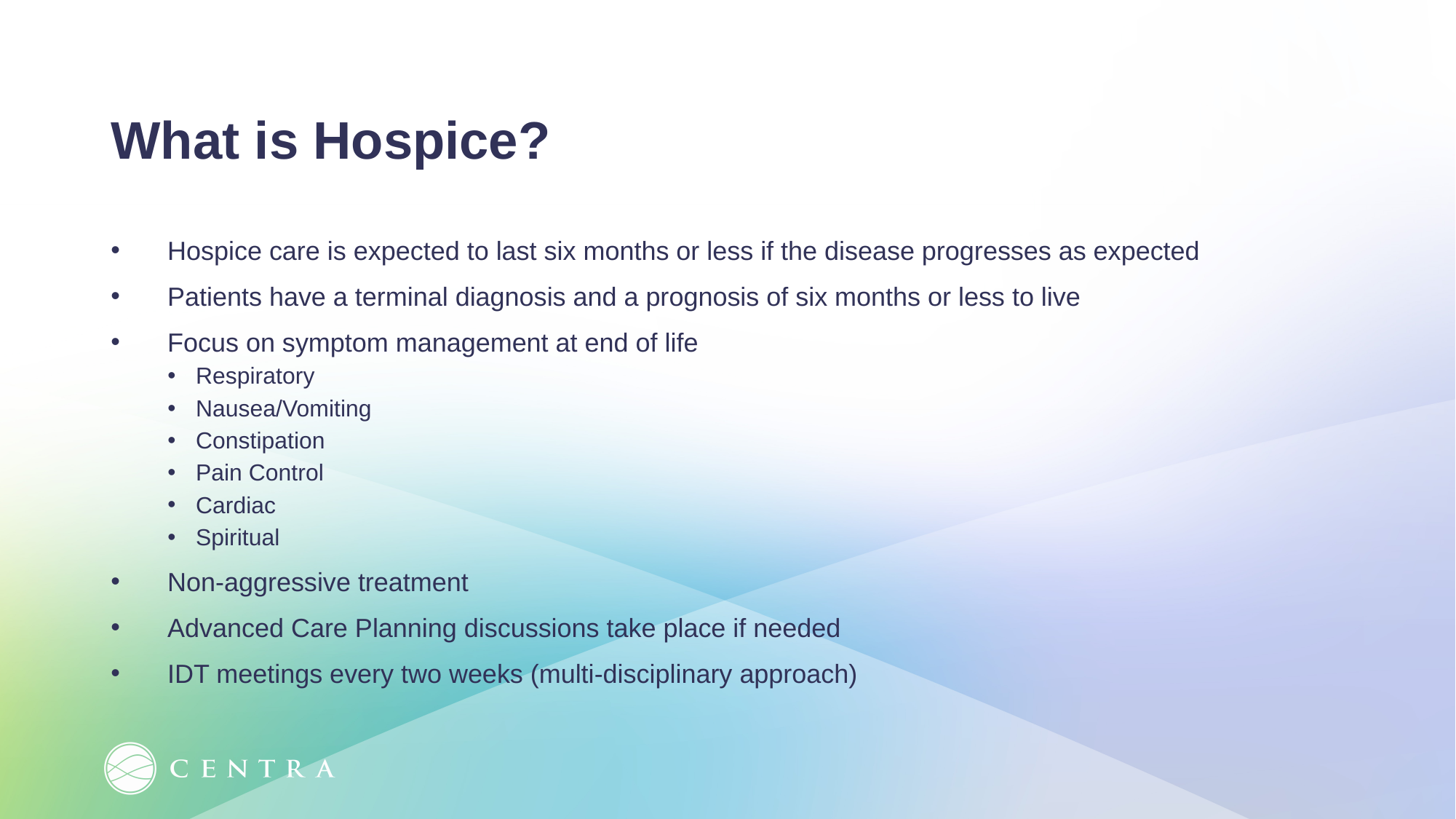

What is Hospice?
Hospice care is expected to last six months or less if the disease progresses as expected
Patients have a terminal diagnosis and a prognosis of six months or less to live
Focus on symptom management at end of life
Respiratory
Nausea/Vomiting
Constipation
Pain Control
Cardiac
Spiritual
Non-aggressive treatment
Advanced Care Planning discussions take place if needed
IDT meetings every two weeks (multi-disciplinary approach)